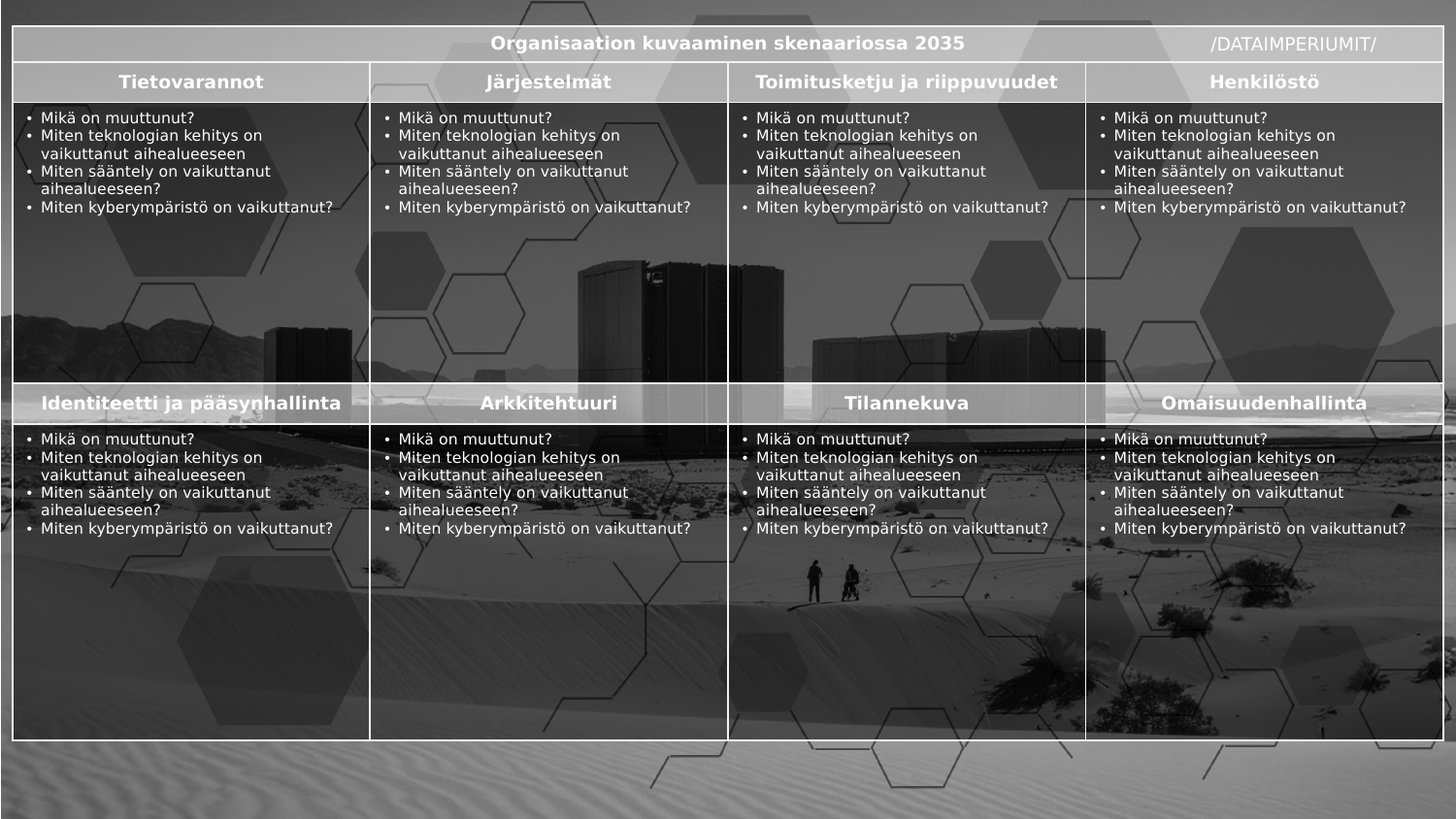

Skenaario 4 – Dataimperiumit – Työpohja oman organisaation kuvaamiseen skenaariossa 2035
| Organisaation kuvaaminen skenaariossa 2035 |  |  |  |
| --- | --- | --- | --- |
| Tietovarannot | Järjestelmät | Toimitusketju ja riippuvuudet | Henkilöstö |
| Mikä on muuttunut? Miten teknologian kehitys on vaikuttanut aihealueeseen Miten sääntely on vaikuttanut aihealueeseen? Miten kyberympäristö on vaikuttanut? | Mikä on muuttunut? Miten teknologian kehitys on vaikuttanut aihealueeseen Miten sääntely on vaikuttanut aihealueeseen? Miten kyberympäristö on vaikuttanut? | Mikä on muuttunut? Miten teknologian kehitys on vaikuttanut aihealueeseen Miten sääntely on vaikuttanut aihealueeseen? Miten kyberympäristö on vaikuttanut? | Mikä on muuttunut? Miten teknologian kehitys on vaikuttanut aihealueeseen Miten sääntely on vaikuttanut aihealueeseen? Miten kyberympäristö on vaikuttanut? |
| Identiteetti ja pääsynhallinta | Arkkitehtuuri | Tilannekuva | Omaisuudenhallinta |
| Mikä on muuttunut? Miten teknologian kehitys on vaikuttanut aihealueeseen Miten sääntely on vaikuttanut aihealueeseen? Miten kyberympäristö on vaikuttanut? | Mikä on muuttunut? Miten teknologian kehitys on vaikuttanut aihealueeseen Miten sääntely on vaikuttanut aihealueeseen? Miten kyberympäristö on vaikuttanut? | Mikä on muuttunut? Miten teknologian kehitys on vaikuttanut aihealueeseen Miten sääntely on vaikuttanut aihealueeseen? Miten kyberympäristö on vaikuttanut? | Mikä on muuttunut? Miten teknologian kehitys on vaikuttanut aihealueeseen Miten sääntely on vaikuttanut aihealueeseen? Miten kyberympäristö on vaikuttanut? |
/DATAIMPERIUMIT/